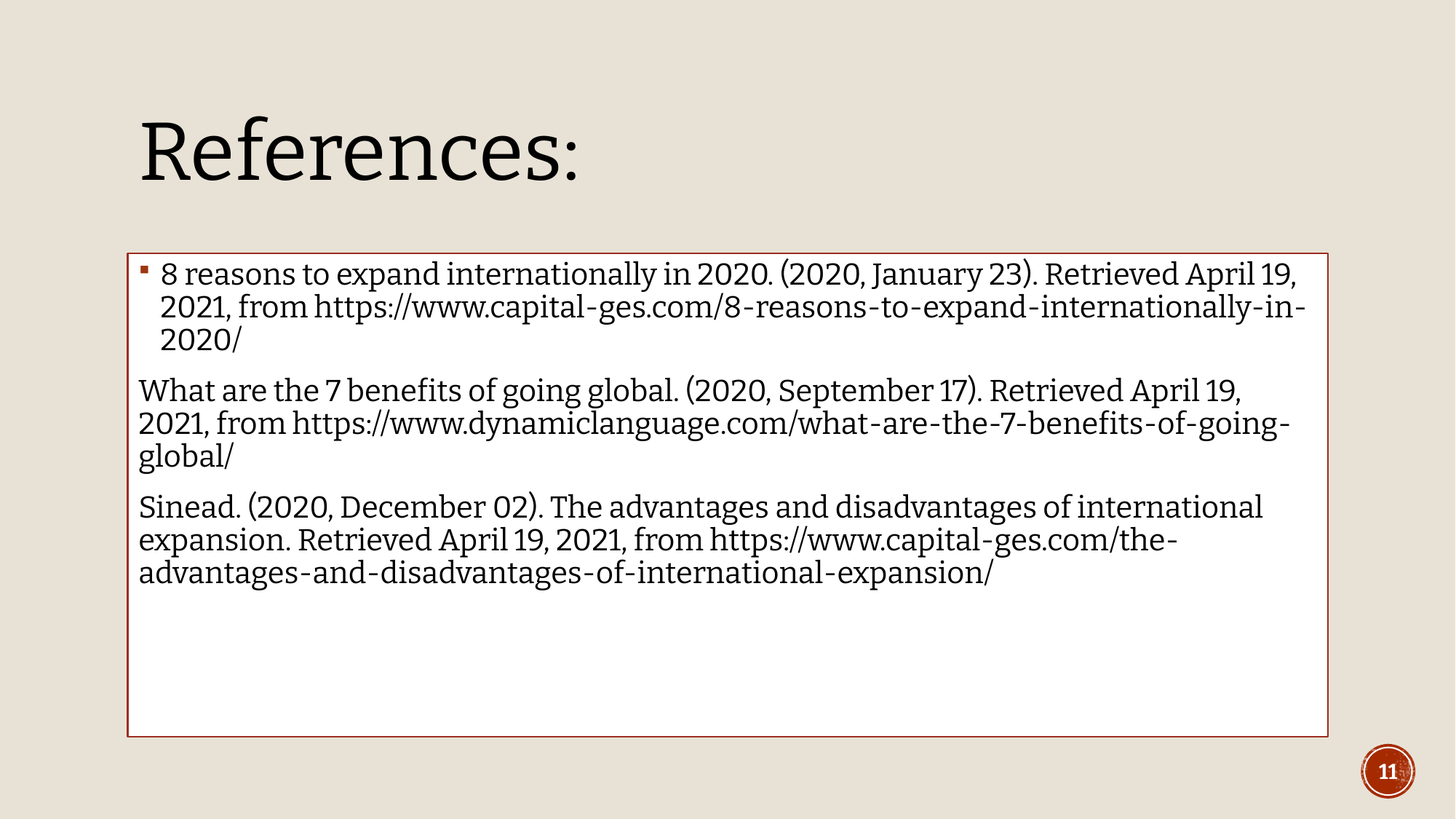

# References:
8 reasons to expand internationally in 2020. (2020, January 23). Retrieved April 19, 2021, from https://www.capital-ges.com/8-reasons-to-expand-internationally-in-2020/
What are the 7 benefits of going global. (2020, September 17). Retrieved April 19, 2021, from https://www.dynamiclanguage.com/what-are-the-7-benefits-of-going-global/
Sinead. (2020, December 02). The advantages and disadvantages of international expansion. Retrieved April 19, 2021, from https://www.capital-ges.com/the-advantages-and-disadvantages-of-international-expansion/

11